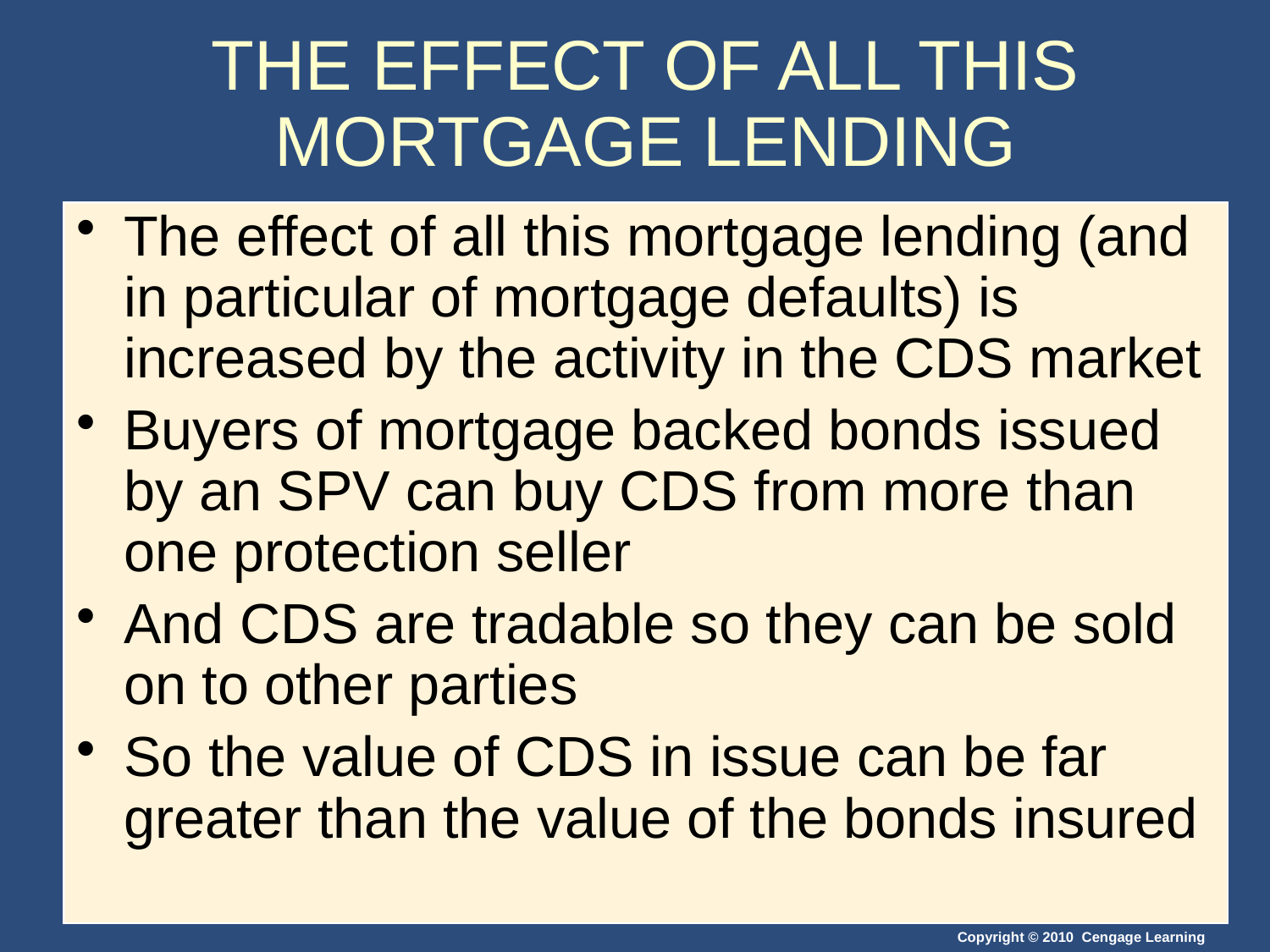

# THE EFFECT OF ALL THIS MORTGAGE LENDING
The effect of all this mortgage lending (and in particular of mortgage defaults) is increased by the activity in the CDS market
Buyers of mortgage backed bonds issued by an SPV can buy CDS from more than one protection seller
And CDS are tradable so they can be sold on to other parties
So the value of CDS in issue can be far greater than the value of the bonds insured